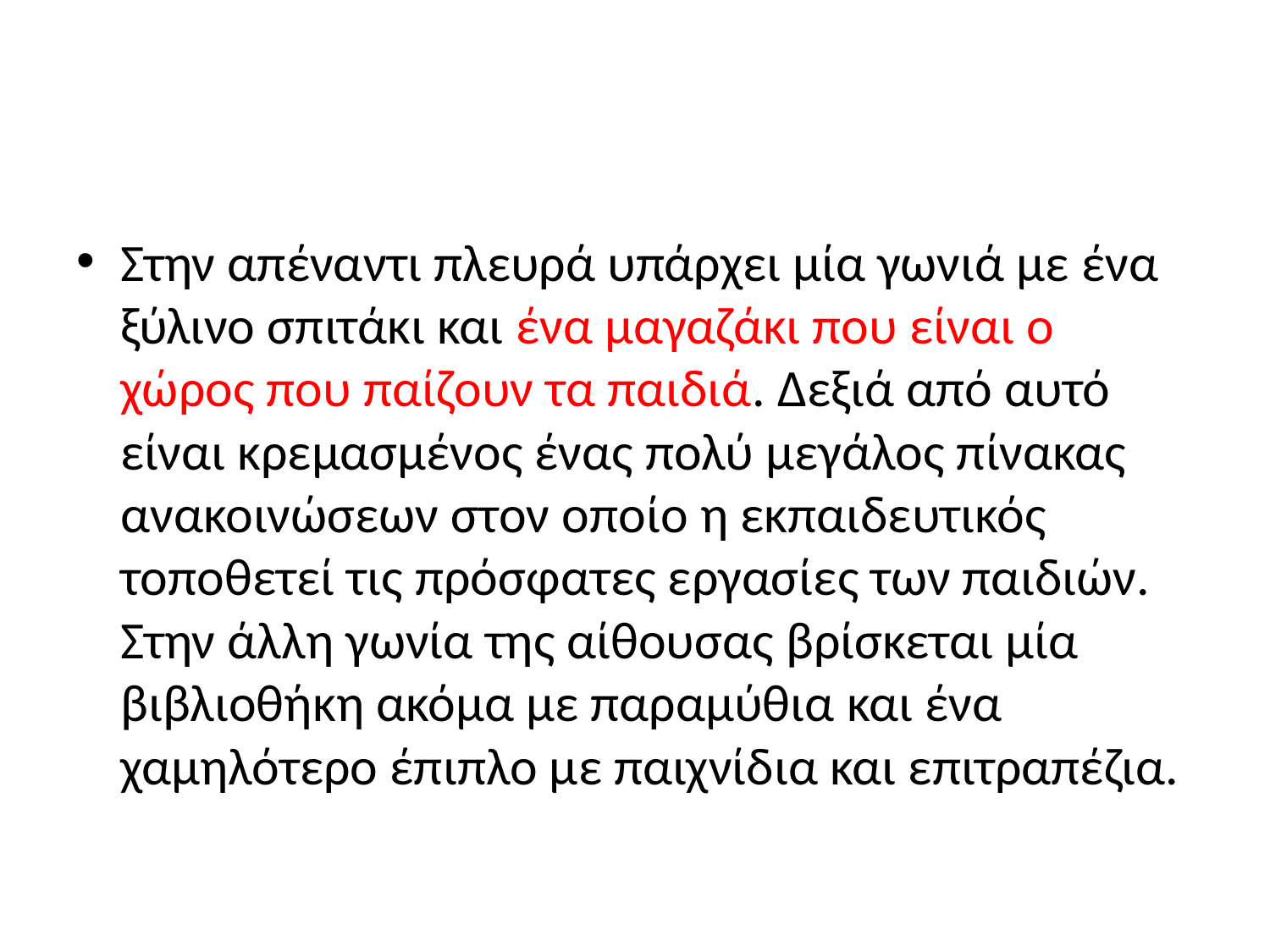

Στην απέναντι πλευρά υπάρχει μία γωνιά με ένα ξύλινο σπιτάκι και ένα μαγαζάκι που είναι ο χώρος που παίζουν τα παιδιά. Δεξιά από αυτό είναι κρεμασμένος ένας πολύ μεγάλος πίνακας ανακοινώσεων στον οποίο η εκπαιδευτικός τοποθετεί τις πρόσφατες εργασίες των παιδιών. Στην άλλη γωνία της αίθουσας βρίσκεται μία βιβλιοθήκη ακόμα με παραμύθια και ένα χαμηλότερο έπιπλο με παιχνίδια και επιτραπέζια.